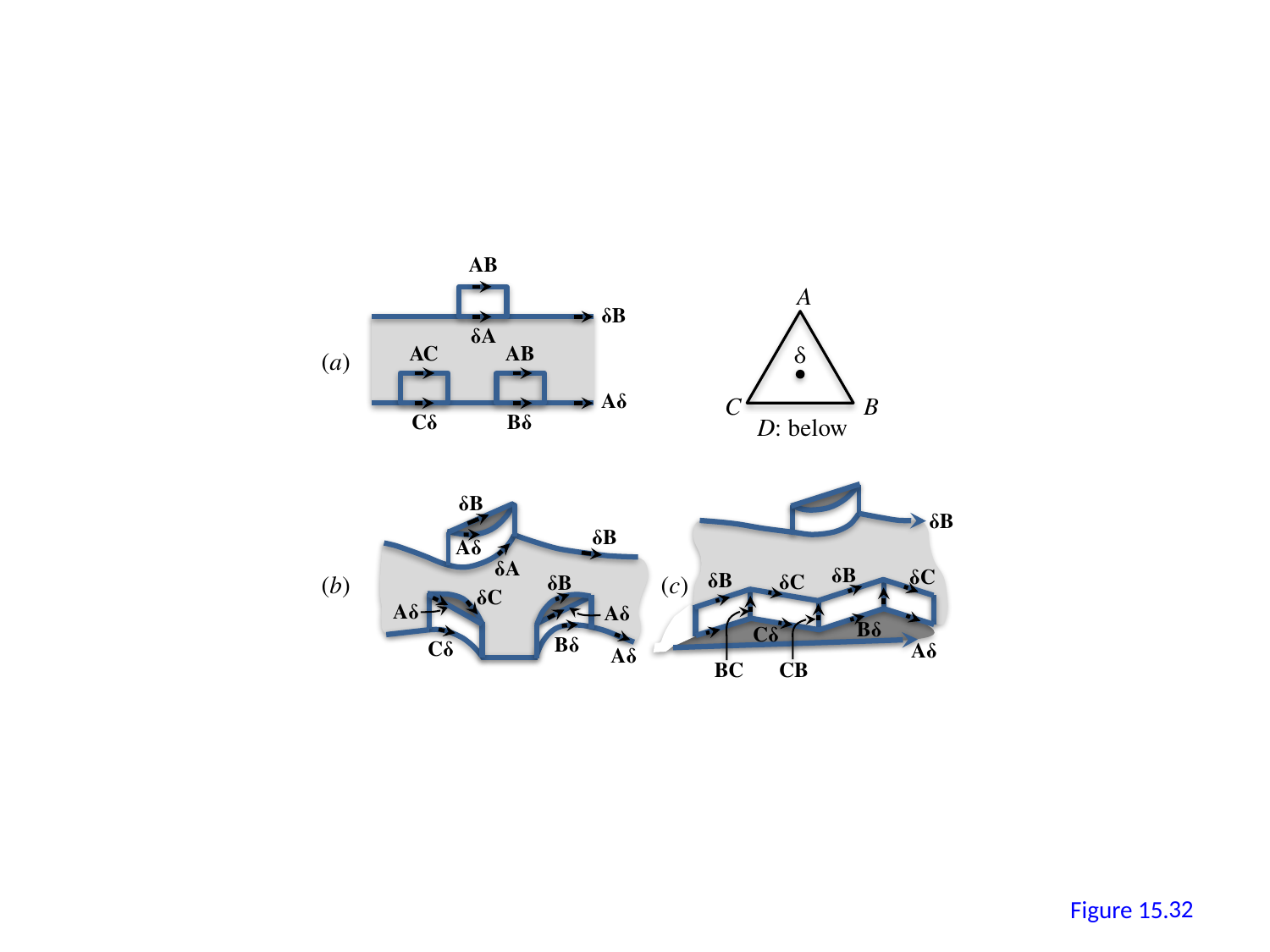

AB
A

δB

δA

δ
AC
AB
(a)

Aδ
C
B
Cδ
Bδ
D: below
δB

δB

δB
Aδ

δA
δB
δC
δB
(b)
(c)
δC
δB
δC

Aδ

Aδ

Bδ

Cδ

Bδ
Cδ

Aδ
Aδ
BC
CB
32